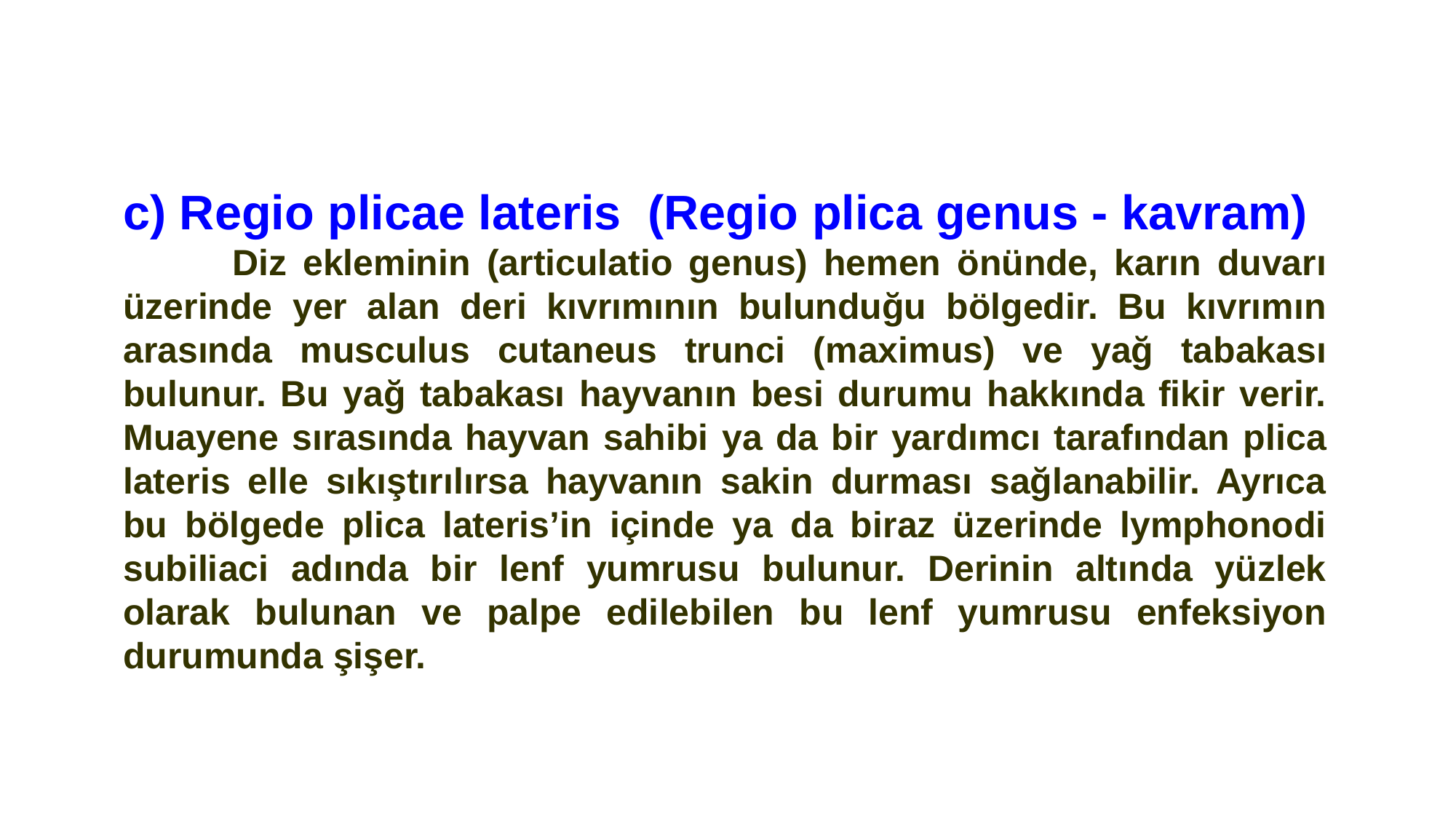

c) Regio plicae lateris  (Regio plica genus - kavram)
	Diz ekleminin (articulatio genus) hemen önünde, karın duvarı üzerinde yer alan deri kıvrımının bulunduğu bölgedir. Bu kıvrımın arasında musculus cutaneus trunci (maximus) ve yağ tabakası bulunur. Bu yağ tabakası hayvanın besi durumu hakkında fikir verir. Muayene sırasında hayvan sahibi ya da bir yardımcı tarafından plica lateris elle sıkıştırılırsa hayvanın sakin durması sağlanabilir. Ayrıca bu bölgede plica lateris’in içinde ya da biraz üzerinde lymphonodi subiliaci adında bir lenf yumrusu bulunur. Derinin altında yüzlek olarak bulunan ve palpe edilebilen bu lenf yumrusu enfeksiyon durumunda şişer.